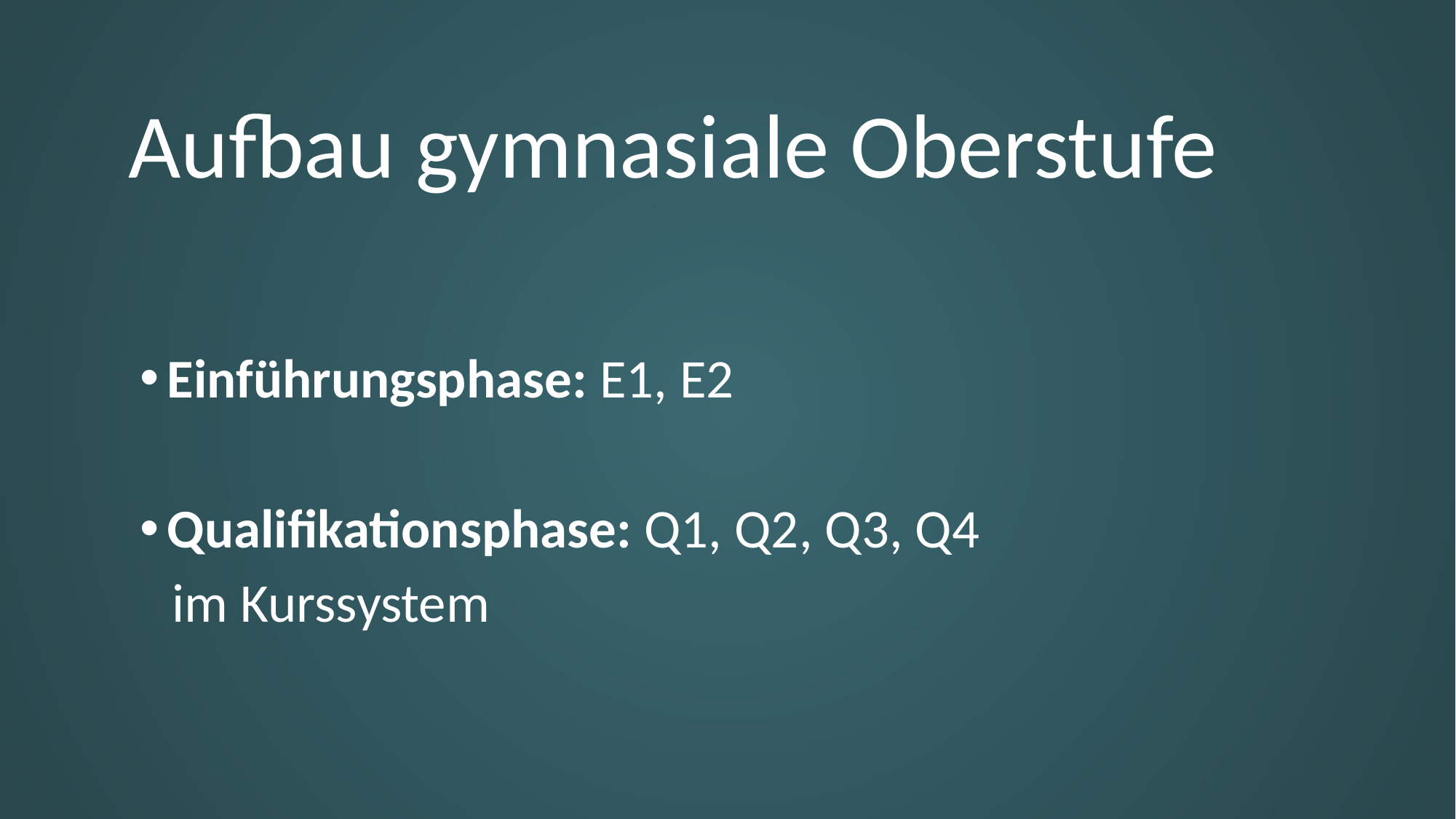

Aufbau gymnasiale Oberstufe

Einführungsphase: E1, E2

Qualifikationsphase: Q1, Q2, Q3, Q4
im Kurssystem